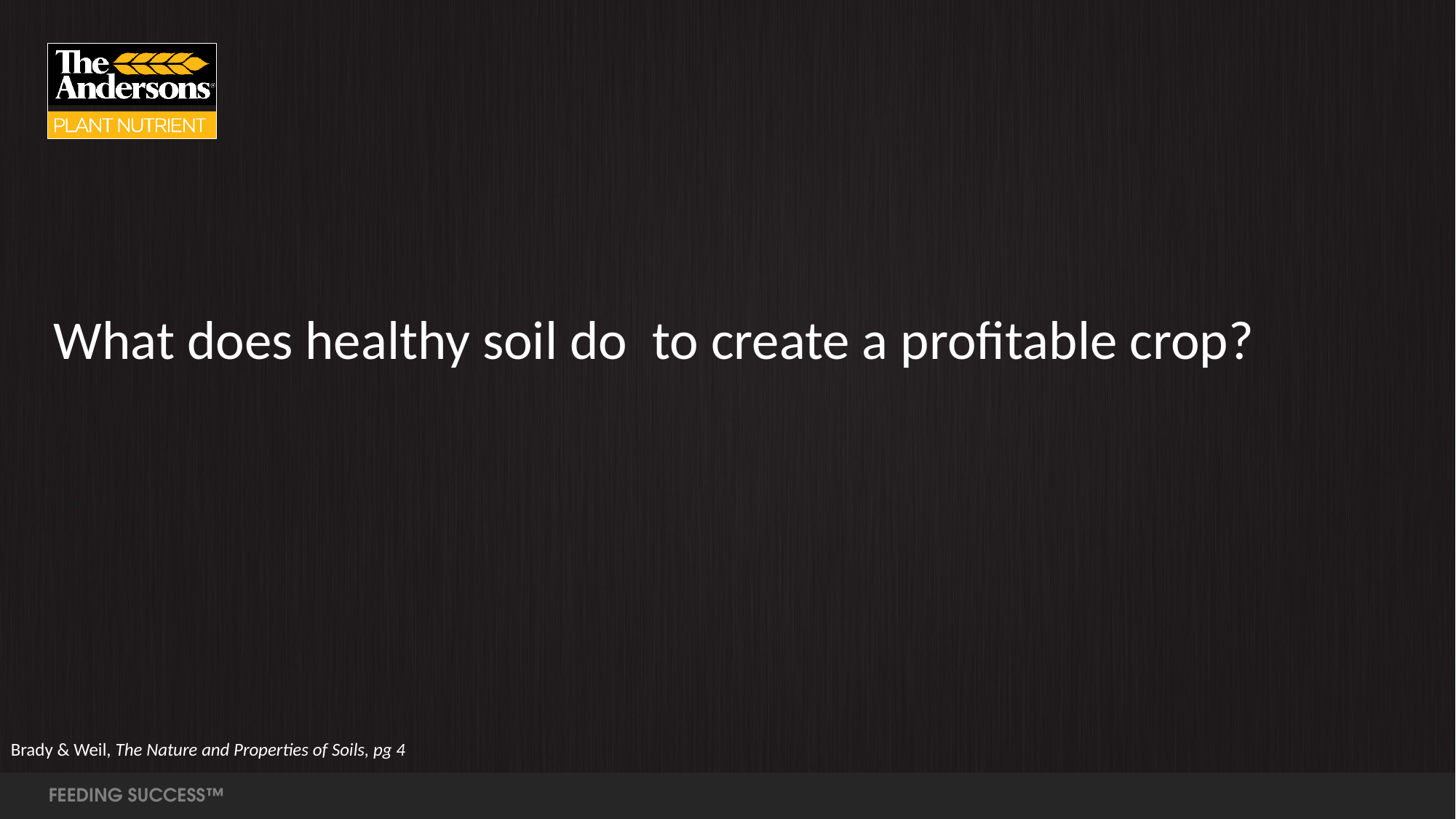

#
What does healthy soil do  to create a profitable crop?
Brady & Weil, The Nature and Properties of Soils, pg 4